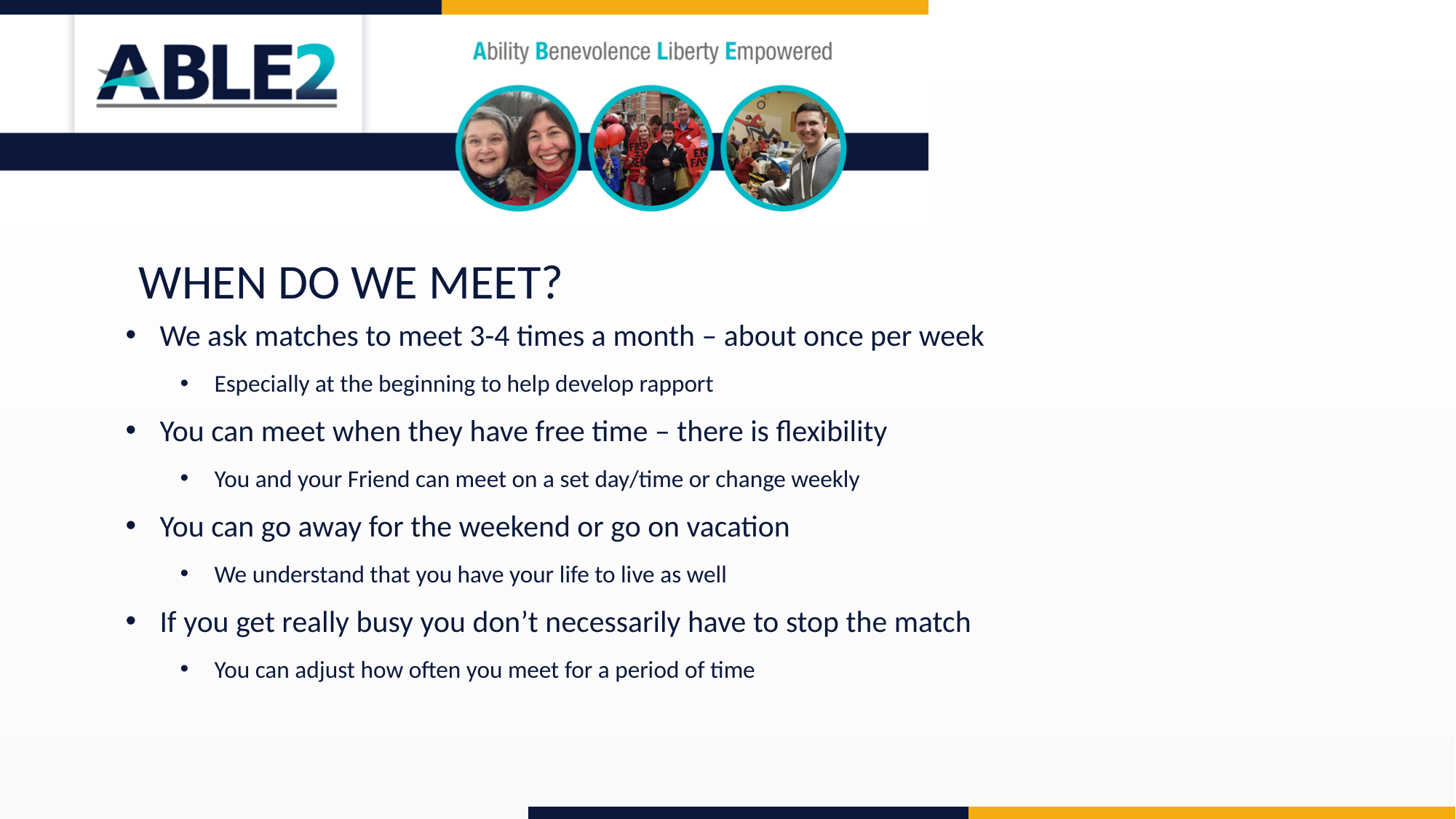

WHEN DO WE MEET?
We ask matches to meet 3-4 times a month – about once per week
Especially at the beginning to help develop rapport
You can meet when they have free time – there is flexibility
You and your Friend can meet on a set day/time or change weekly
You can go away for the weekend or go on vacation
We understand that you have your life to live as well
If you get really busy you don’t necessarily have to stop the match
You can adjust how often you meet for a period of time